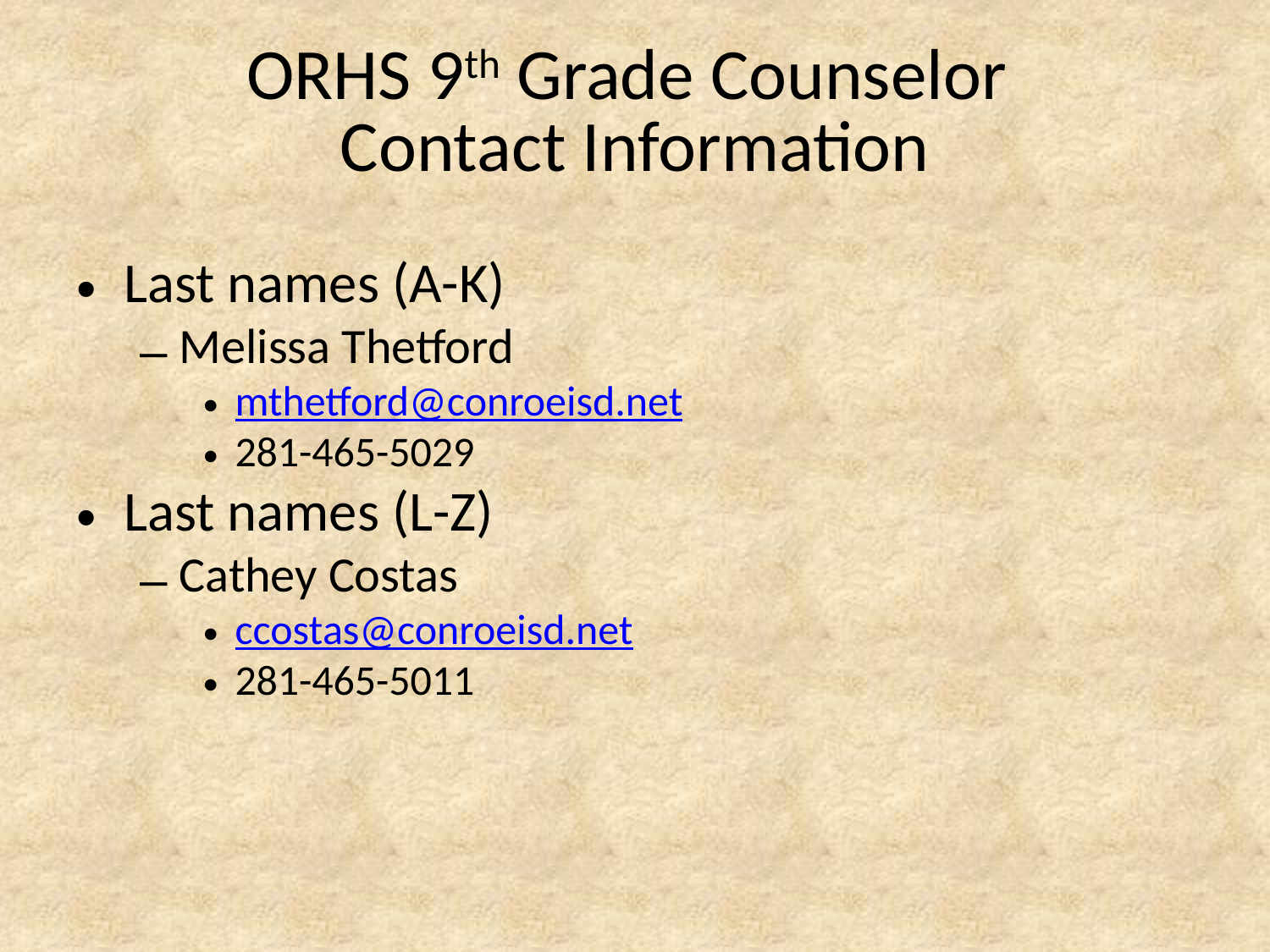

# ORHS 9th Grade Counselor Contact Information
Last names (A-K)
Melissa Thetford
mthetford@conroeisd.net
281-465-5029
Last names (L-Z)
Cathey Costas
ccostas@conroeisd.net
281-465-5011